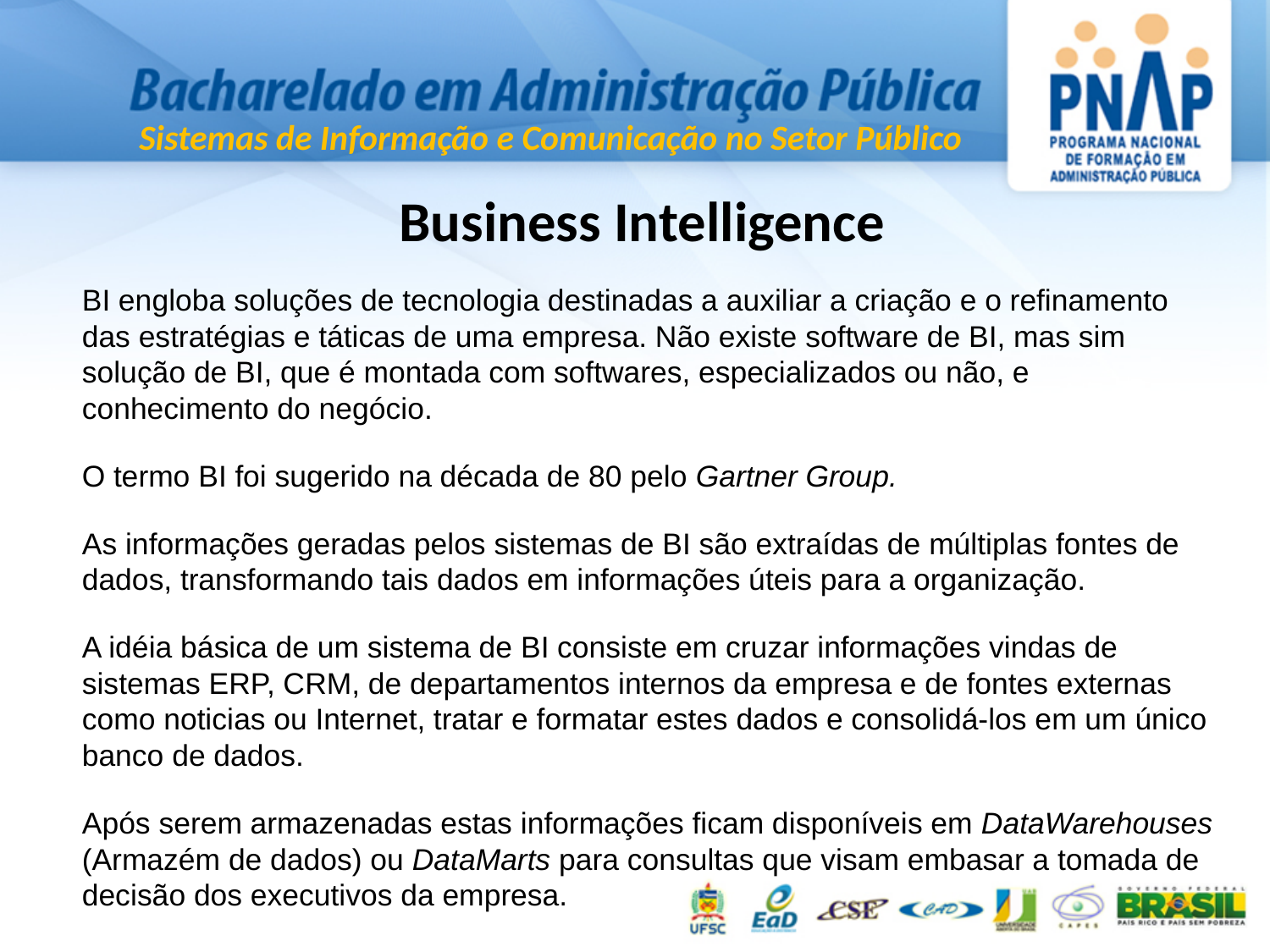

Business Intelligence
BI engloba soluções de tecnologia destinadas a auxiliar a criação e o refinamento das estratégias e táticas de uma empresa. Não existe software de BI, mas sim solução de BI, que é montada com softwares, especializados ou não, e conhecimento do negócio.
O termo BI foi sugerido na década de 80 pelo Gartner Group.
As informações geradas pelos sistemas de BI são extraídas de múltiplas fontes de dados, transformando tais dados em informações úteis para a organização.
A idéia básica de um sistema de BI consiste em cruzar informações vindas de sistemas ERP, CRM, de departamentos internos da empresa e de fontes externas como noticias ou Internet, tratar e formatar estes dados e consolidá-los em um único banco de dados.
Após serem armazenadas estas informações ficam disponíveis em DataWarehouses (Armazém de dados) ou DataMarts para consultas que visam embasar a tomada de decisão dos executivos da empresa.